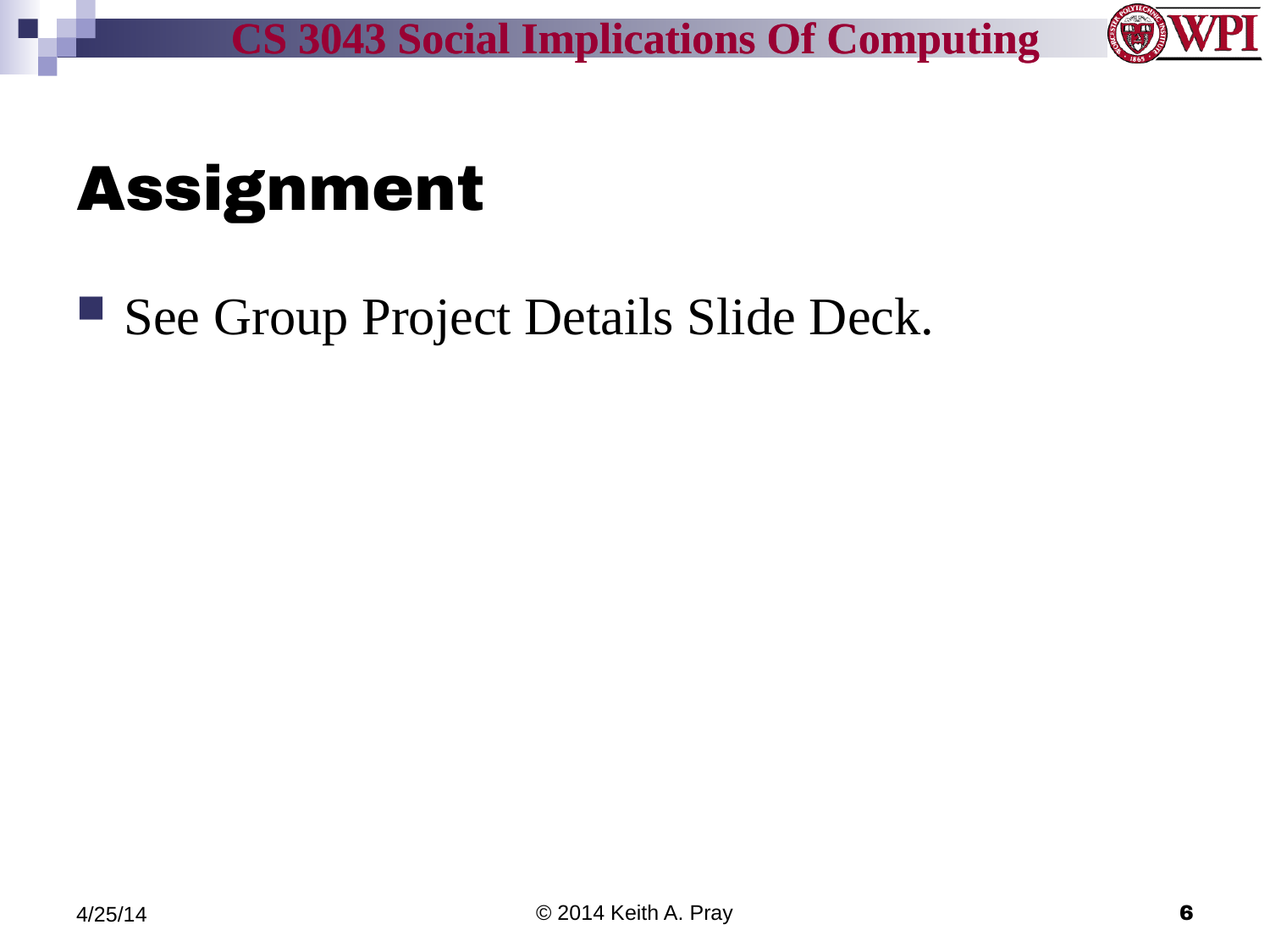

# Assignment
See Group Project Details Slide Deck.
4/25/14
© 2014 Keith A. Pray
6